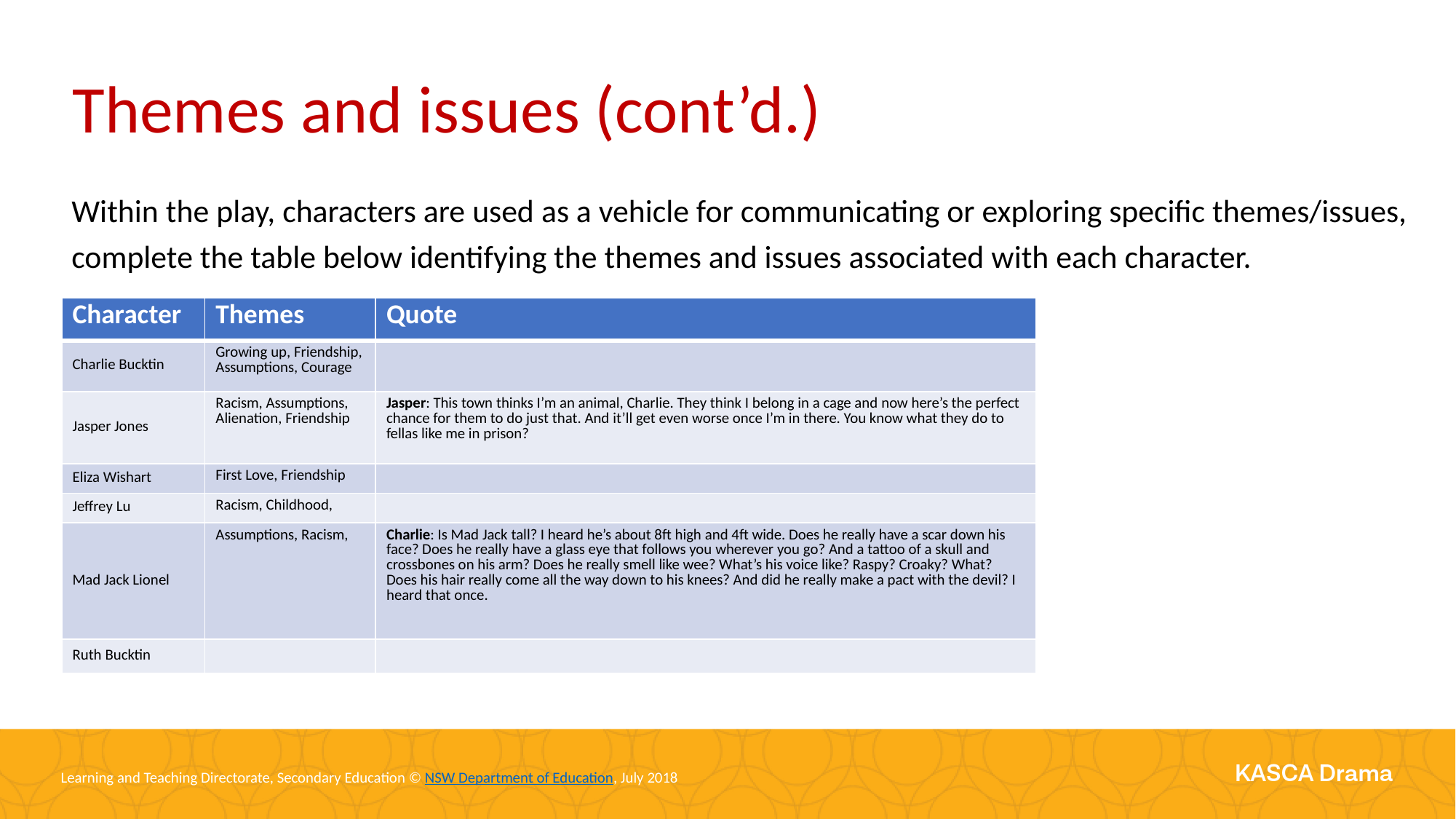

Themes and issues (cont’d.)
Within the play, characters are used as a vehicle for communicating or exploring specific themes/issues, complete the table below identifying the themes and issues associated with each character.
| Character | Themes | Quote |
| --- | --- | --- |
| Charlie Bucktin | Growing up, Friendship, Assumptions, Courage |  |
| Jasper Jones | Racism, Assumptions, Alienation, Friendship | Jasper: This town thinks I’m an animal, Charlie. They think I belong in a cage and now here’s the perfect chance for them to do just that. And it’ll get even worse once I’m in there. You know what they do to fellas like me in prison? |
| Eliza Wishart | First Love, Friendship |  |
| Jeffrey Lu | Racism, Childhood, |  |
| Mad Jack Lionel | Assumptions, Racism, | Charlie: Is Mad Jack tall? I heard he’s about 8ft high and 4ft wide. Does he really have a scar down his face? Does he really have a glass eye that follows you wherever you go? And a tattoo of a skull and crossbones on his arm? Does he really smell like wee? What’s his voice like? Raspy? Croaky? What? Does his hair really come all the way down to his knees? And did he really make a pact with the devil? I heard that once. |
| Ruth Bucktin |  |  |